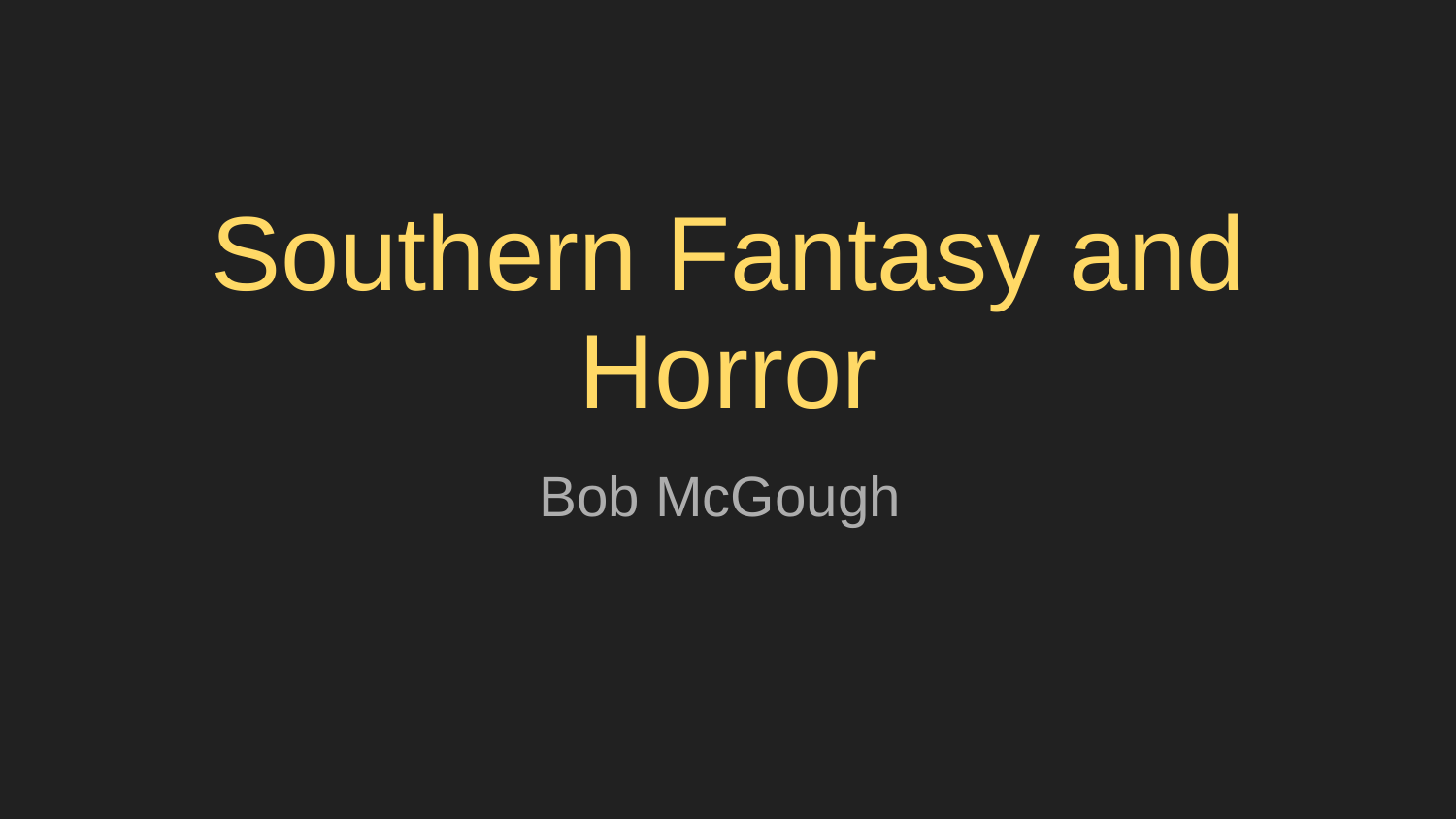

# Southern Fantasy and Horror

Bob McGough